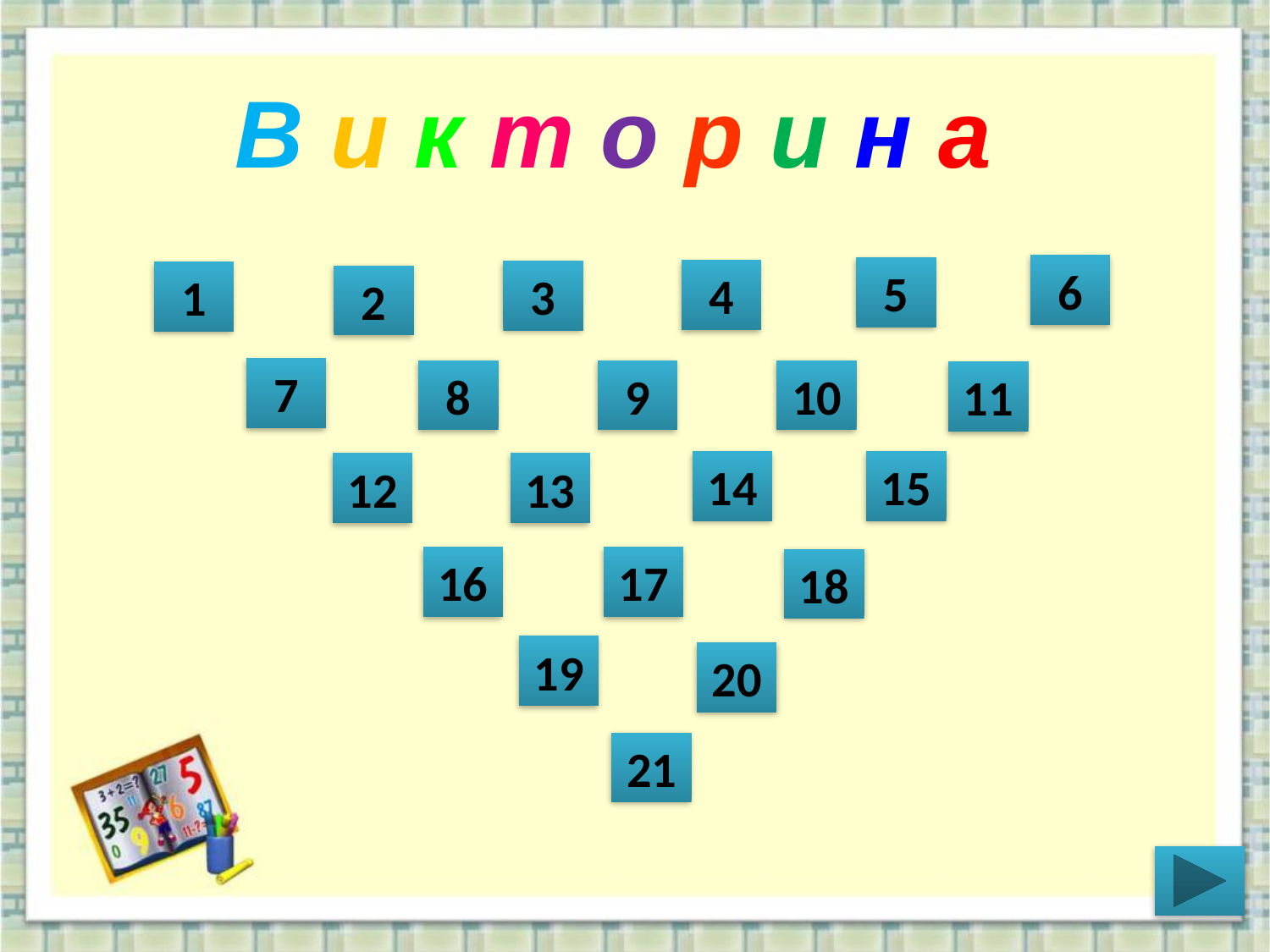

В и к т о р и н а
6
5
4
3
1
2
7
8
9
10
11
14
15
12
13
16
17
18
19
20
21